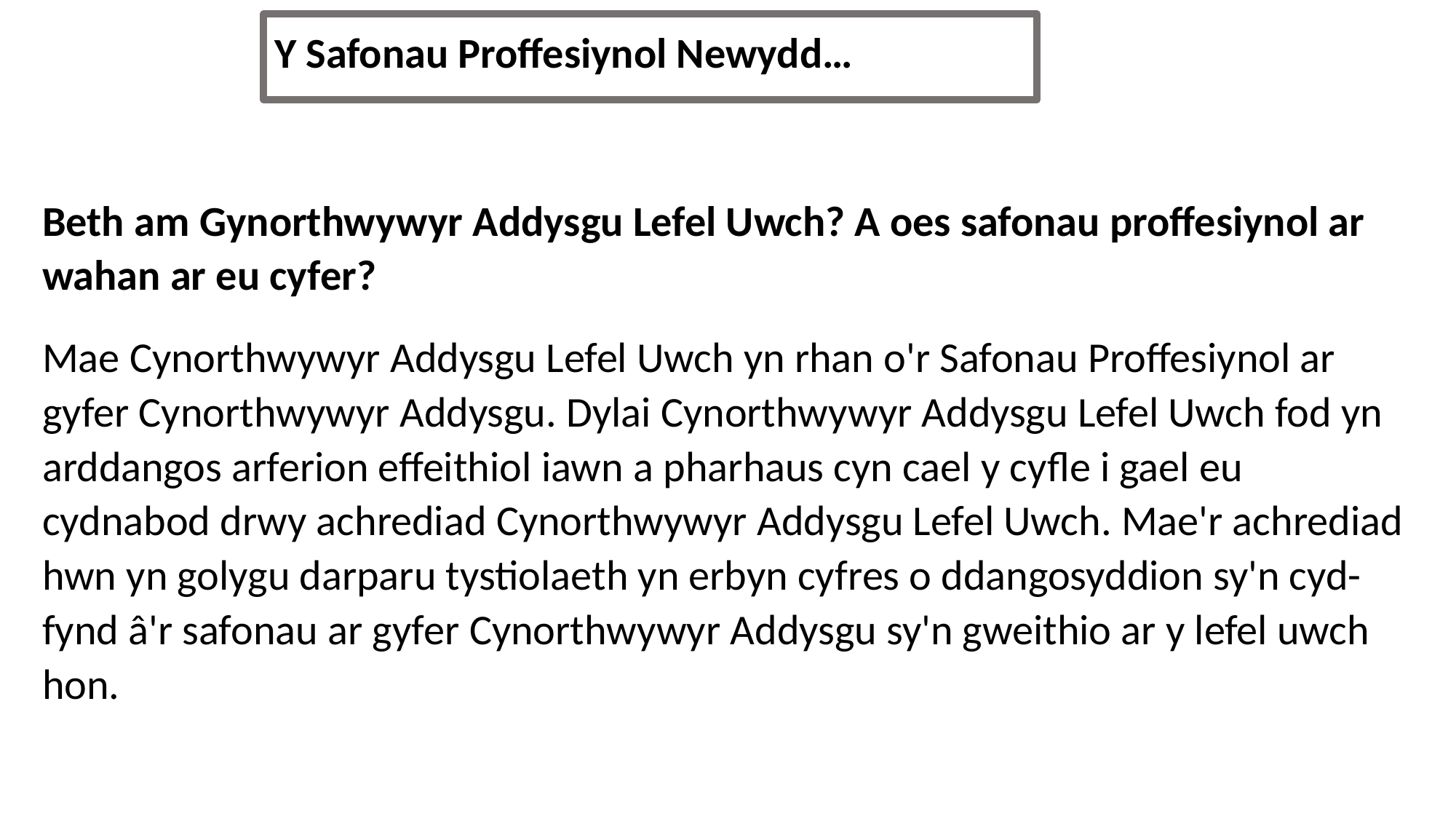

Y Safonau Proffesiynol Newydd…

Beth am Gynorthwywyr Addysgu Lefel Uwch? A oes safonau proffesiynol ar wahan ar eu cyfer?
Mae Cynorthwywyr Addysgu Lefel Uwch yn rhan o'r Safonau Proffesiynol ar gyfer Cynorthwywyr Addysgu. Dylai Cynorthwywyr Addysgu Lefel Uwch fod yn arddangos arferion effeithiol iawn a pharhaus cyn cael y cyfle i gael eu cydnabod drwy achrediad Cynorthwywyr Addysgu Lefel Uwch. Mae'r achrediad hwn yn golygu darparu tystiolaeth yn erbyn cyfres o ddangosyddion sy'n cyd-fynd â'r safonau ar gyfer Cynorthwywyr Addysgu sy'n gweithio ar y lefel uwch hon.